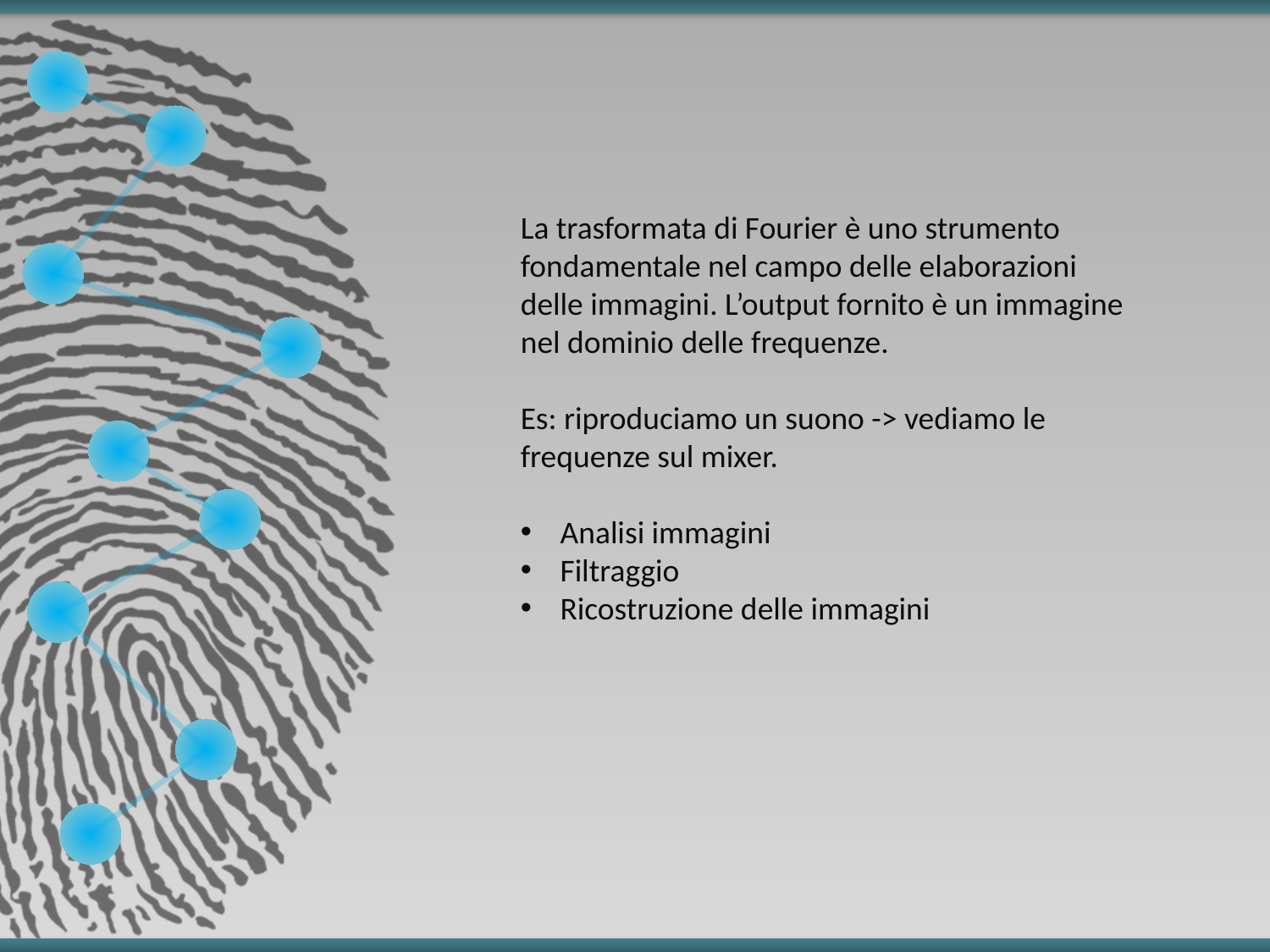

La trasformata di Fourier è uno strumento fondamentale nel campo delle elaborazioni delle immagini. L’output fornito è un immagine nel dominio delle frequenze.

Es: riproduciamo un suono -> vediamo le frequenze sul mixer.

Analisi immagini
Filtraggio
Ricostruzione delle immagini